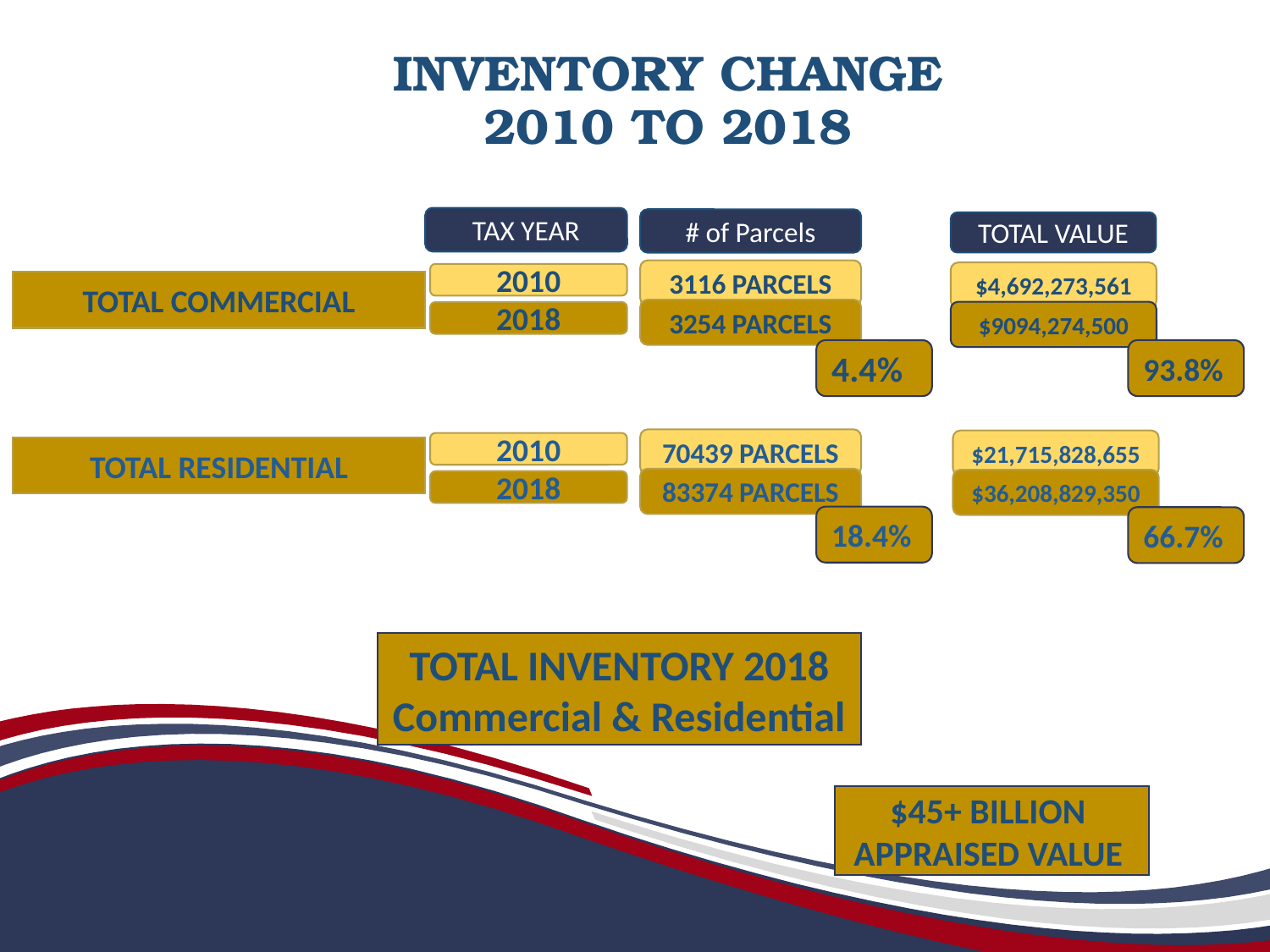

# INVENTORY CHANGE 2010 TO 2018
TAX YEAR
# of Parcels
TOTAL VALUE
3116 PARCELS
$4,692,273,561
2010
TOTAL COMMERCIAL
3254 PARCELS
$9094,274,500
2018
4.4%
93.8%
70439 PARCELS
$21,715,828,655
2010
TOTAL RESIDENTIAL
83374 PARCELS
$36,208,829,350
2018
18.4%
66.7%
TOTAL INVENTORY 2018
Commercial & Residential
$45+ BILLION
APPRAISED VALUE